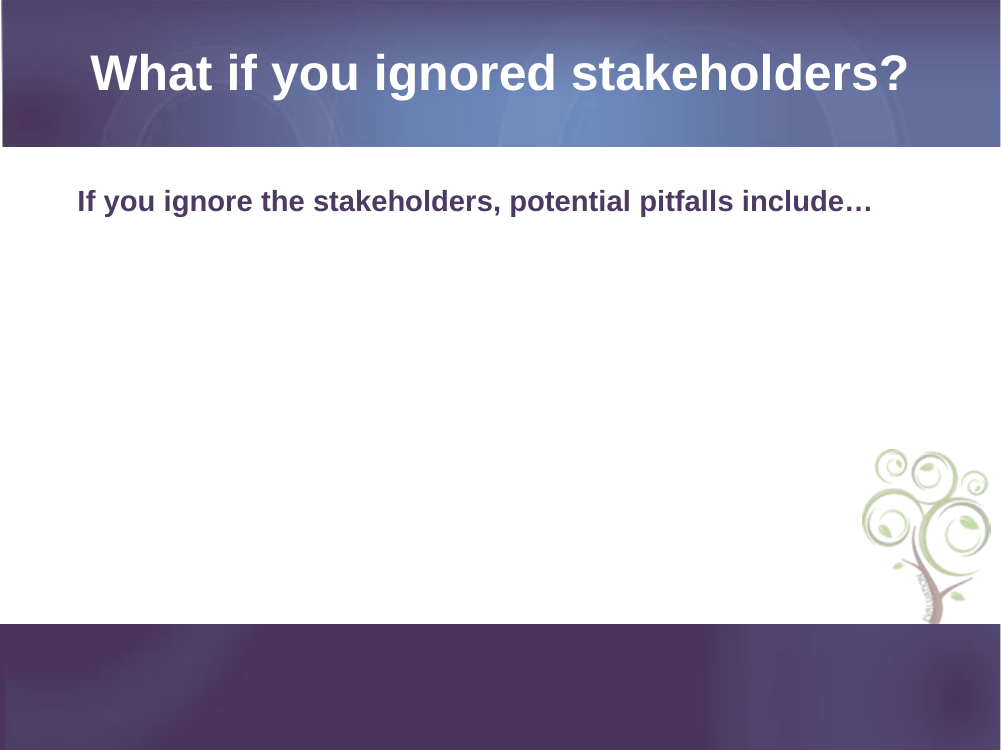

# What if you ignored stakeholders?
If you ignore the stakeholders, potential pitfalls include…